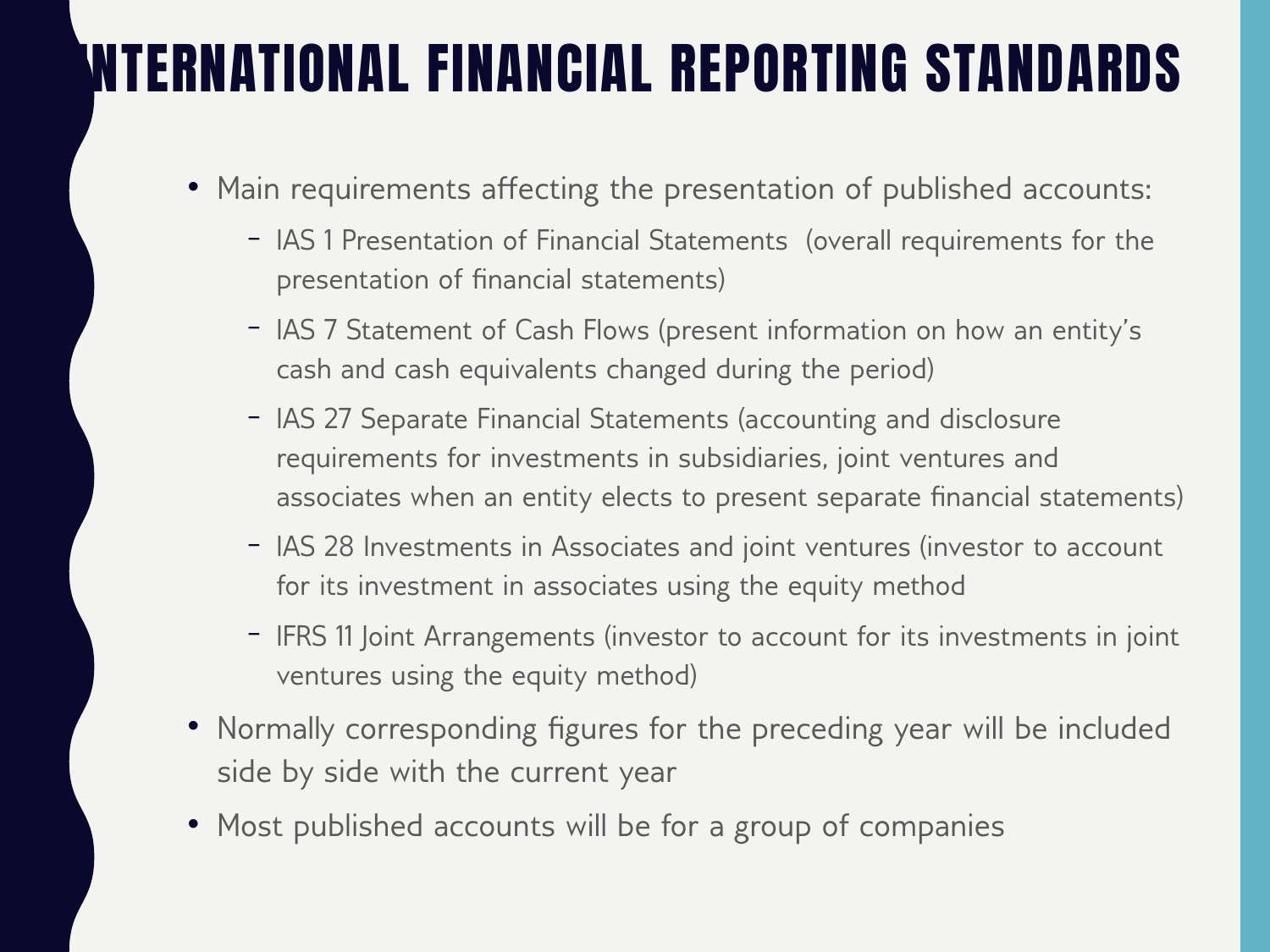

# International financial reporting standards
Main requirements affecting the presentation of published accounts:
IAS 1 Presentation of Financial Statements  (overall requirements for the presentation of financial statements)
IAS 7 Statement of Cash Flows (present information on how an entity’s cash and cash equivalents changed during the period)
IAS 27 Separate Financial Statements (accounting and disclosure requirements for investments in subsidiaries, joint ventures and associates when an entity elects to present separate financial statements)
IAS 28 Investments in Associates and joint ventures (investor to account for its investment in associates using the equity method
IFRS 11 Joint Arrangements (investor to account for its investments in joint ventures using the equity method)
Normally corresponding figures for the preceding year will be included side by side with the current year
Most published accounts will be for a group of companies